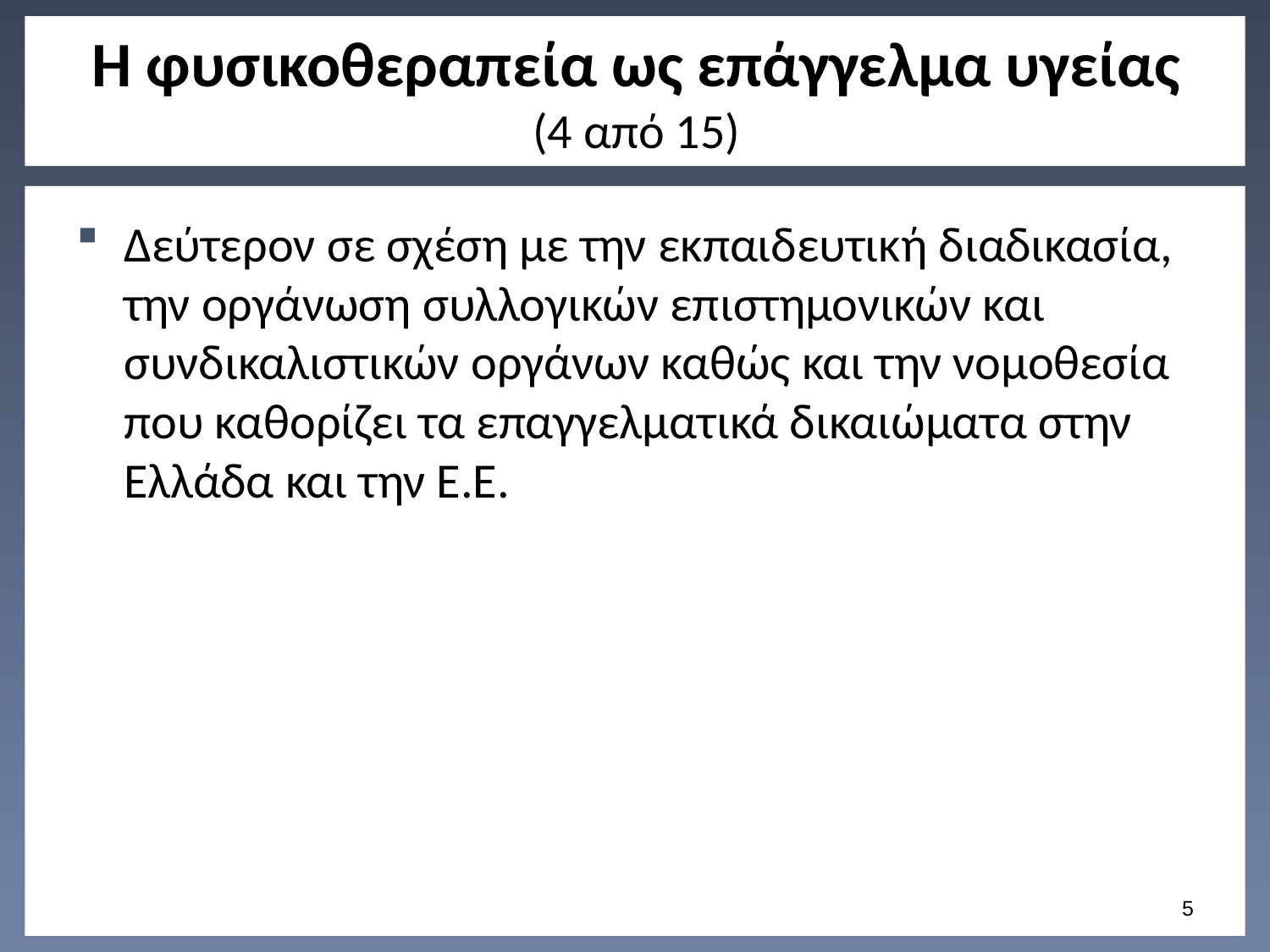

# Η φυσικοθεραπεία ως επάγγελμα υγείας (4 από 15)
Δεύτερον σε σχέση με την εκπαιδευτική διαδικασία, την οργάνωση συλλογικών επιστημονικών και συνδικαλιστικών οργάνων καθώς και την νομοθεσία που καθορίζει τα επαγγελματικά δικαιώματα στην Ελλάδα και την Ε.Ε.
5